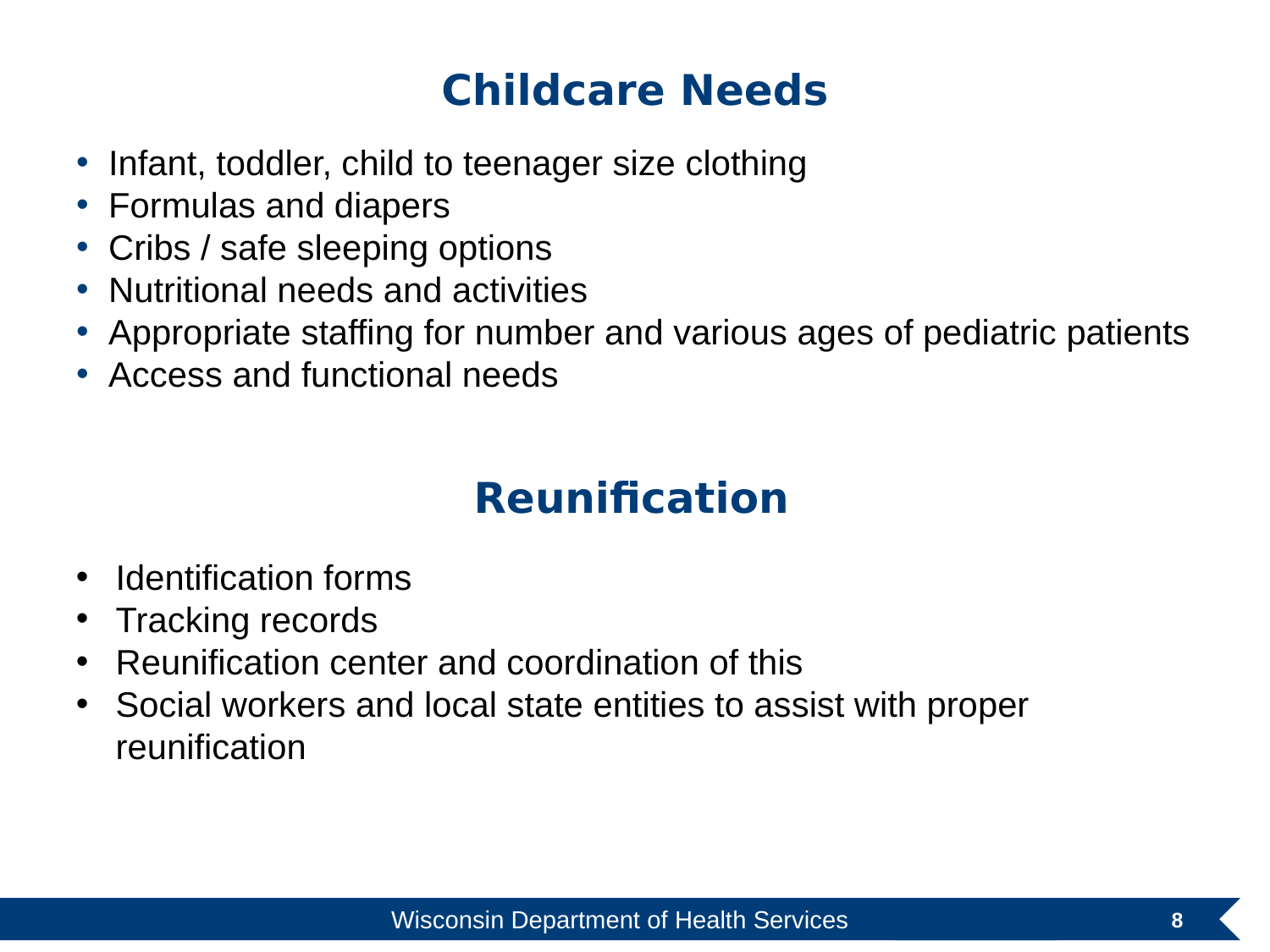

# Childcare Needs
Infant, toddler, child to teenager size clothing
Formulas and diapers
Cribs / safe sleeping options
Nutritional needs and activities
Appropriate staffing for number and various ages of pediatric patients
Access and functional needs

Reunification
Identification forms
Tracking records
Reunification center and coordination of this
Social workers and local state entities to assist with proper reunification